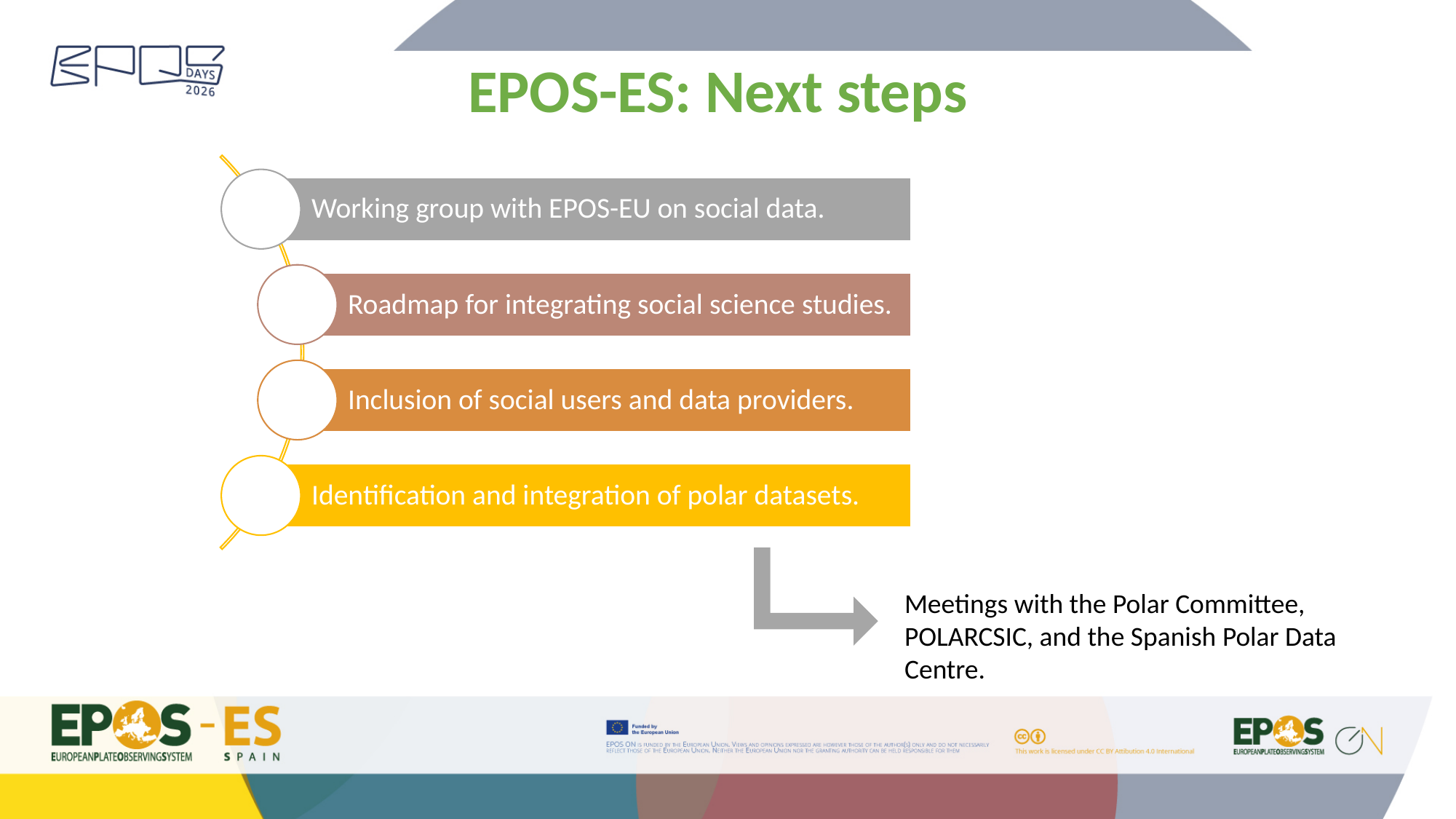

EPOS-ES: Next steps

Working group with EPOS-EU on social data.
Roadmap for integrating social science studies.
Inclusion of social users and data providers.
Identification and integration of polar datasets.

Meetings with the Polar Committee, POLARCSIC, and the Spanish Polar Data Centre.